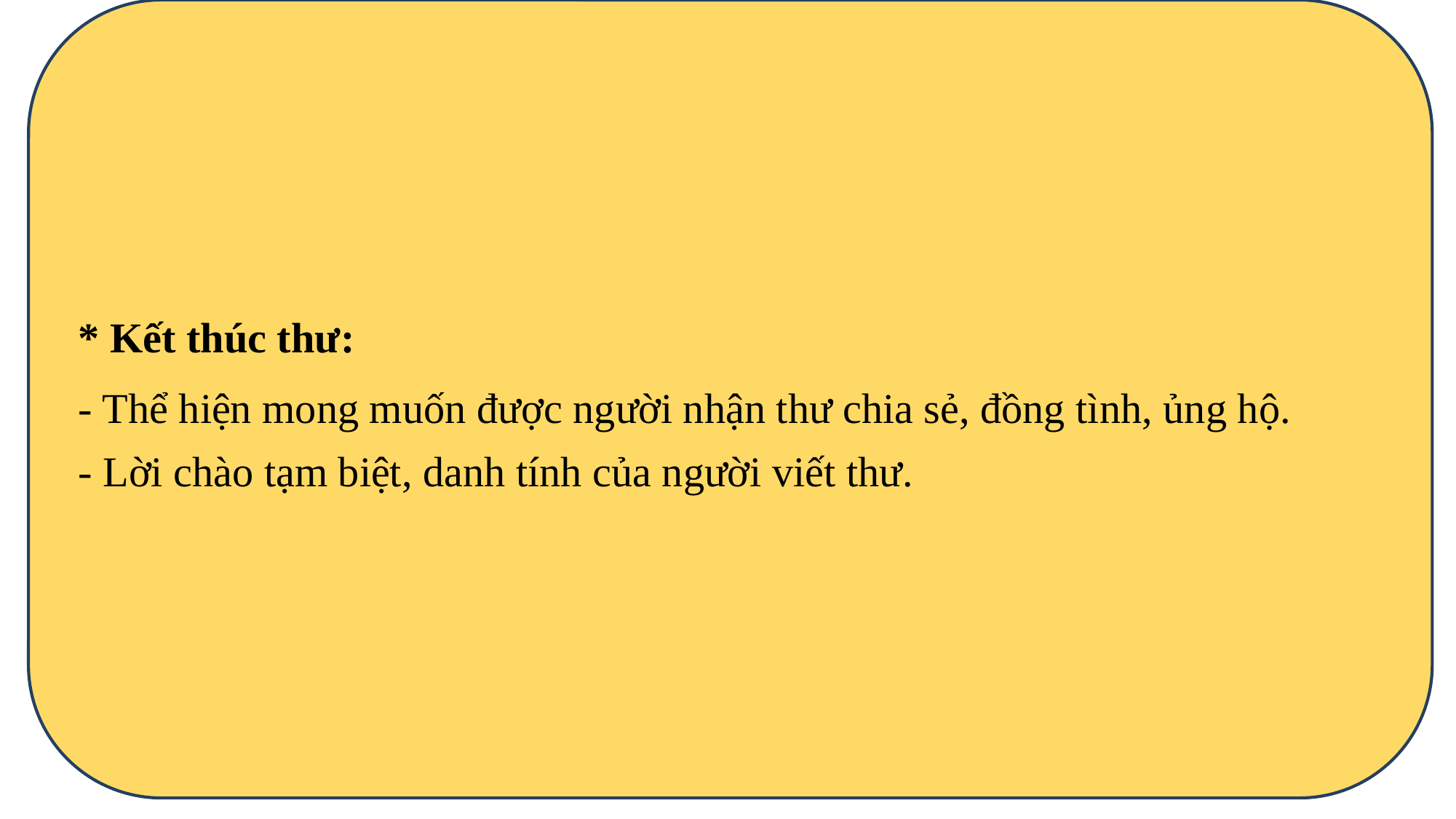

* Kết thúc thư:
- Thể hiện mong muốn được người nhận thư chia sẻ, đồng tình, ủng hộ.
- Lời chào tạm biệt, danh tính của người viết thư.